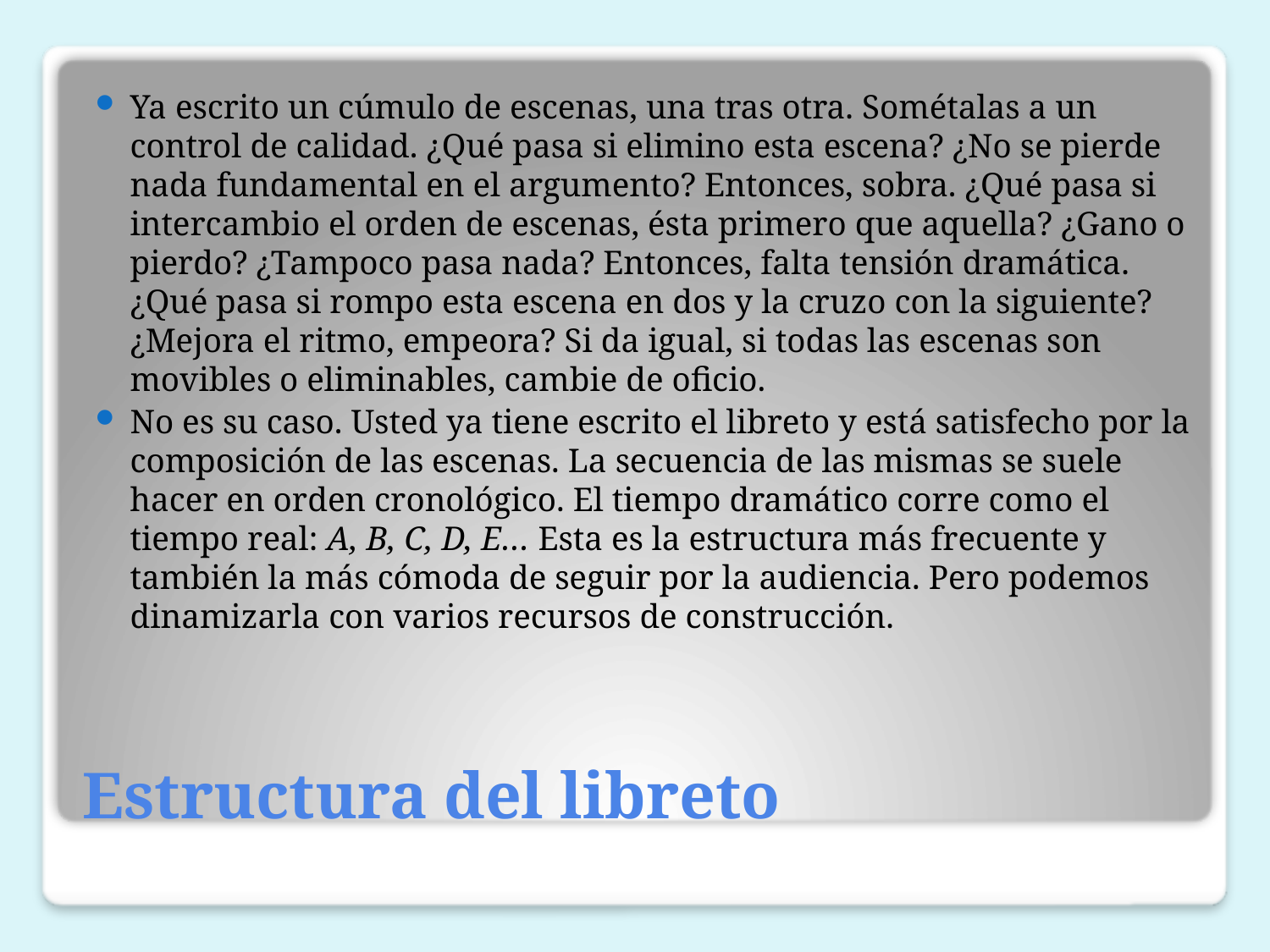

Ya escrito un cúmulo de escenas, una tras otra. Sométalas a un control de calidad. ¿Qué pasa si elimino esta escena? ¿No se pierde nada fundamental en el argumento? Entonces, sobra. ¿Qué pasa si intercambio el orden de escenas, ésta primero que aquella? ¿Gano o pierdo? ¿Tampoco pasa nada? Entonces, falta tensión dramática. ¿Qué pasa si rompo esta escena en dos y la cruzo con la siguiente? ¿Mejora el ritmo, empeora? Si da igual, si todas las escenas son movibles o eliminables, cambie de oficio.
No es su caso. Usted ya tiene escrito el libreto y está satisfecho por la composición de las escenas. La secuencia de las mismas se suele hacer en orden cronológico. El tiempo dramático corre como el tiempo real: A, B, C, D, E… Esta es la estructura más frecuente y también la más cómoda de seguir por la audiencia. Pero podemos dinamizarla con varios recursos de construcción.

# Estructura del libreto